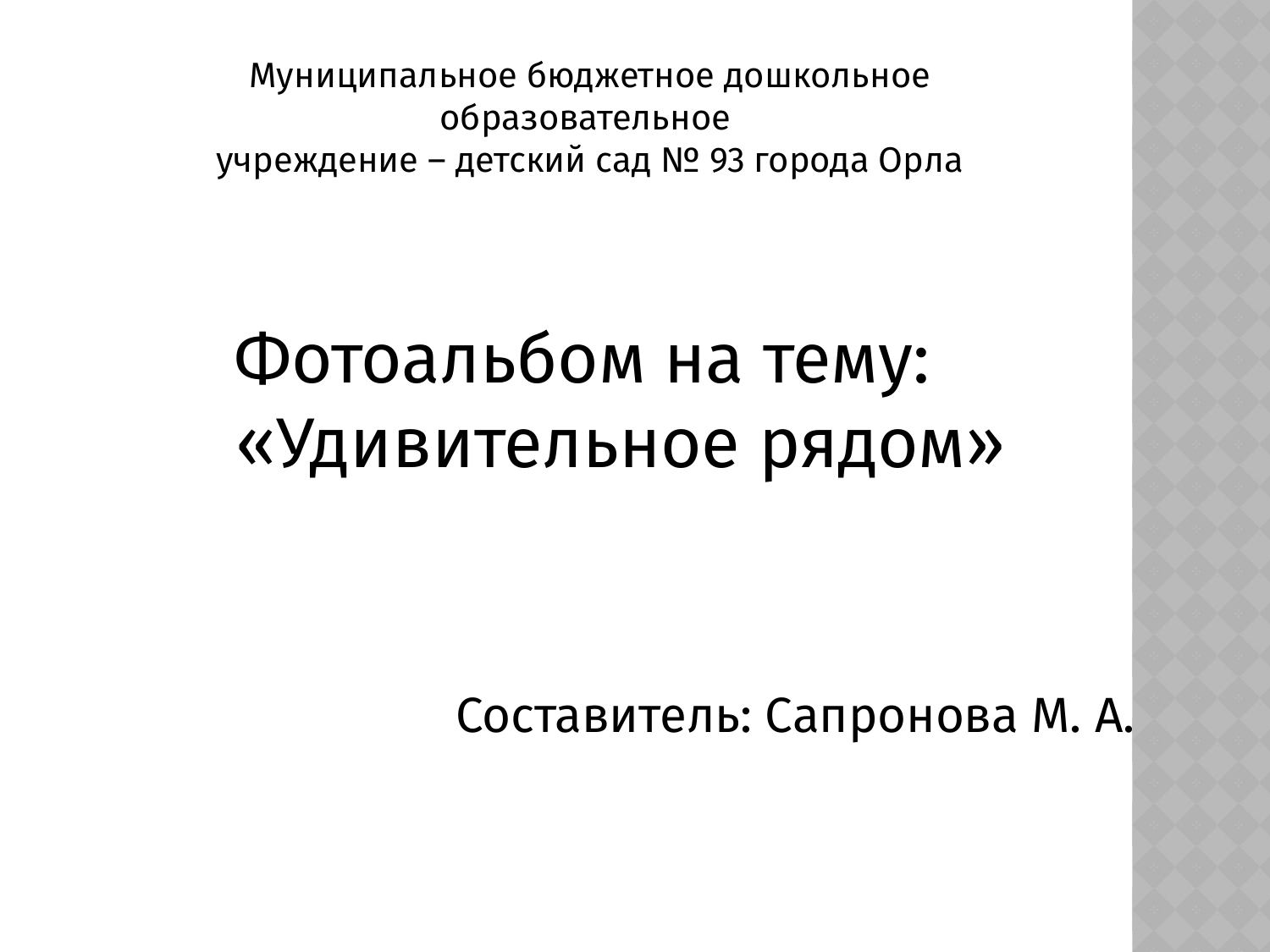

Муниципальное бюджетное дошкольное образовательное
учреждение – детский сад № 93 города Орла
  Фотоальбом на тему:
 «Удивительное рядом»
Составитель: Сапронова М. А.